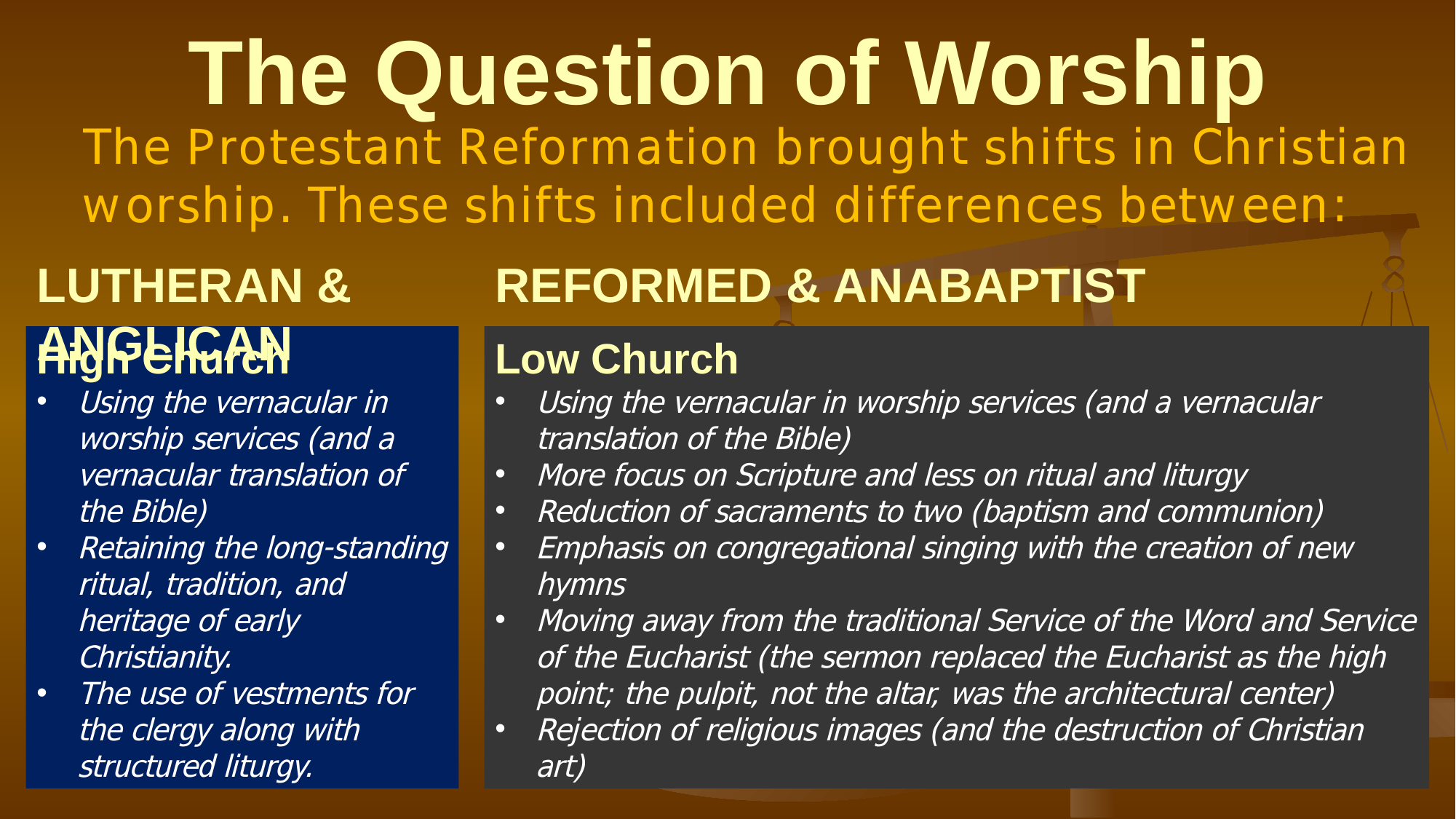

# The Question of Worship
The Protestant Reformation brought shifts in Christian worship. These shifts included differences between:
LUTHERAN & ANGLICAN
REFORMED & ANABAPTIST
High Church
Using the vernacular in worship services (and a vernacular translation of the Bible)
Retaining the long-standing ritual, tradition, and heritage of early Christianity.
The use of vestments for the clergy along with structured liturgy.
Low Church
Using the vernacular in worship services (and a vernacular translation of the Bible)
More focus on Scripture and less on ritual and liturgy
Reduction of sacraments to two (baptism and communion)
Emphasis on congregational singing with the creation of new hymns
Moving away from the traditional Service of the Word and Service of the Eucharist (the sermon replaced the Eucharist as the high point; the pulpit, not the altar, was the architectural center)
Rejection of religious images (and the destruction of Christian art)